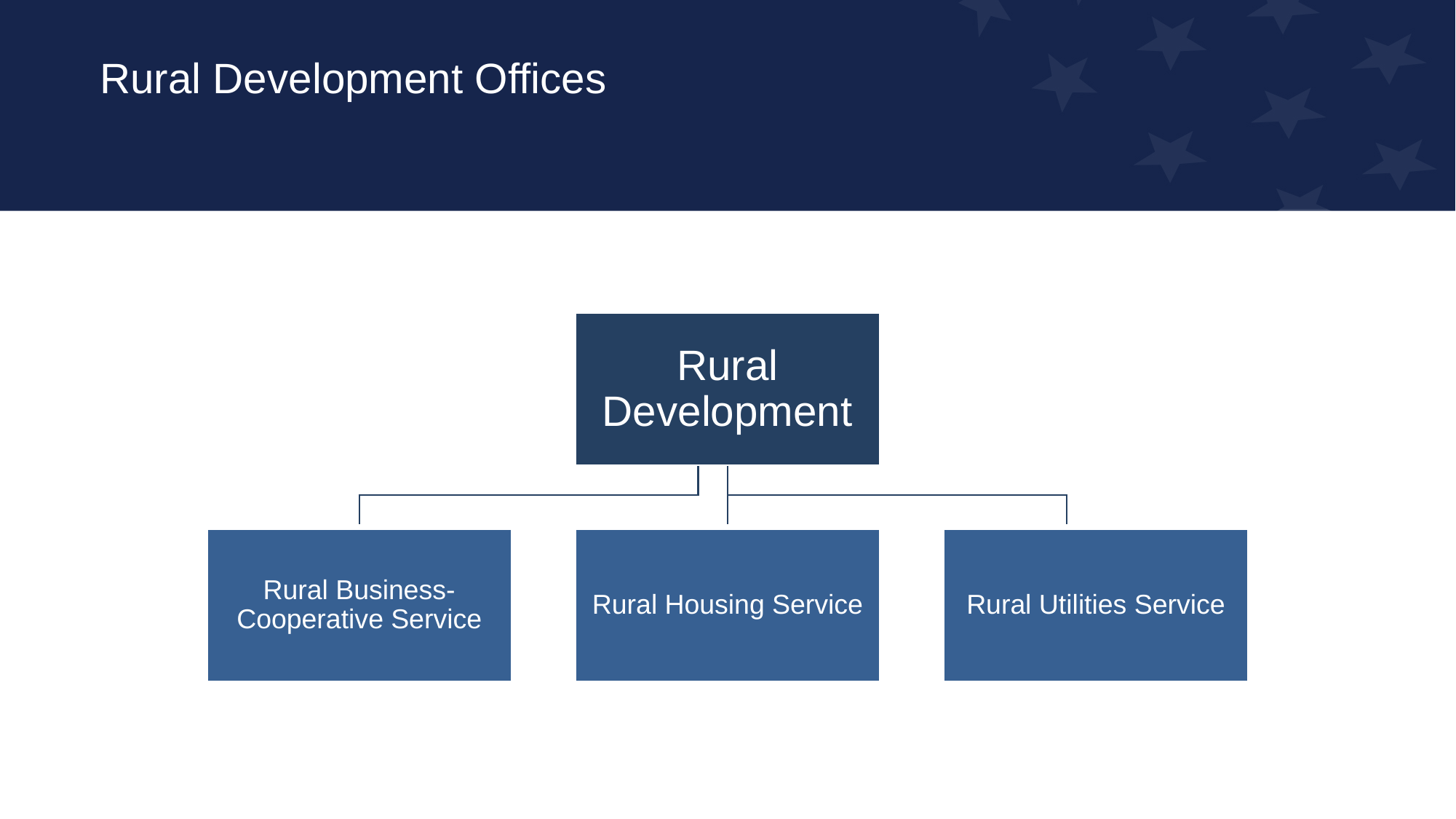

# Rural Development Offices
Rural Development
Rural Business-Cooperative Service
Rural Housing Service
Rural Utilities Service